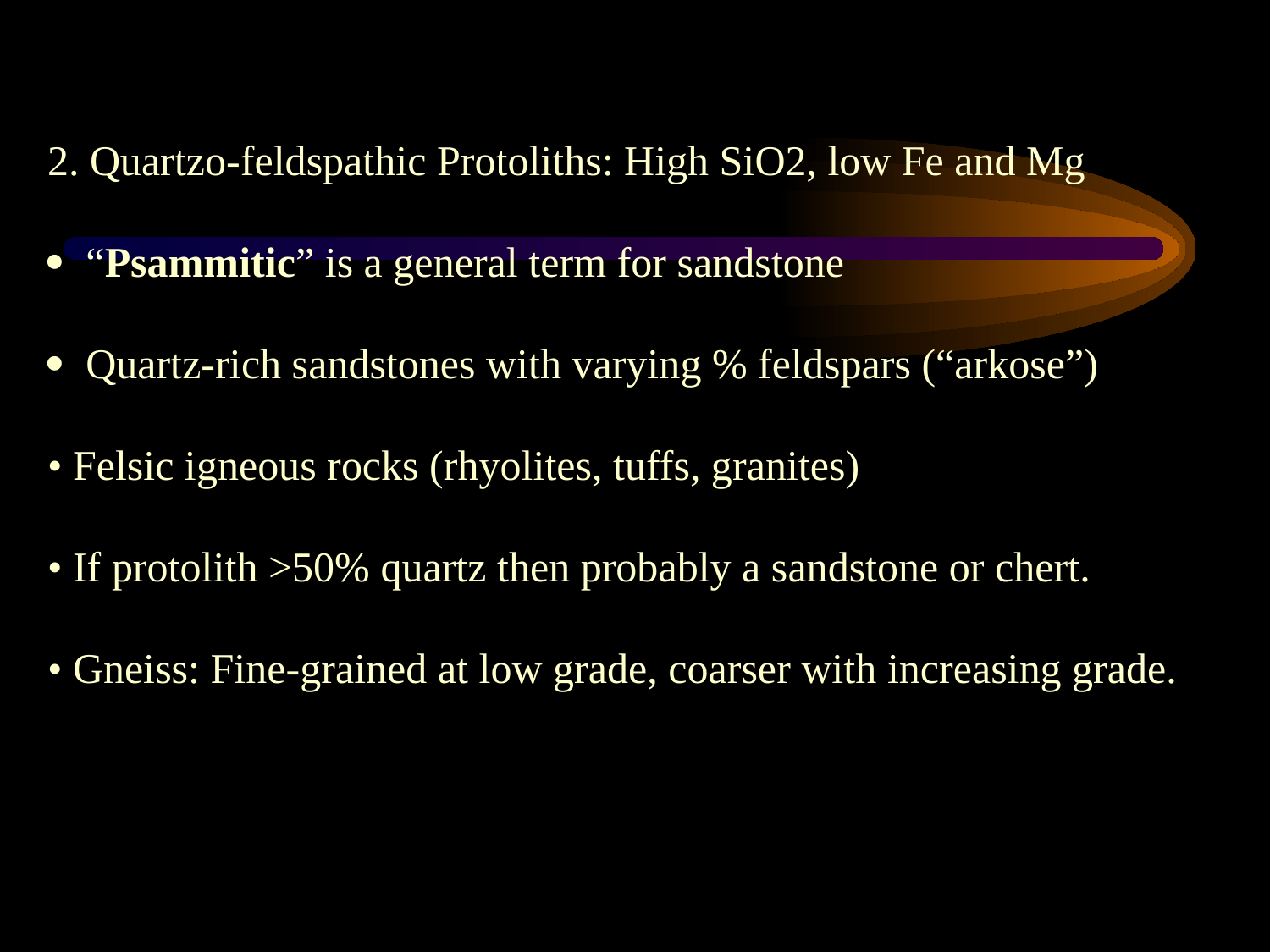

2. Quartzo-feldspathic Protoliths: High SiO2, low Fe and Mg
• “Psammitic” is a general term for sandstone
• Quartz-rich sandstones with varying % feldspars (“arkose”)
• Felsic igneous rocks (rhyolites, tuffs, granites)
• If protolith >50% quartz then probably a sandstone or chert.
• Gneiss: Fine-grained at low grade, coarser with increasing grade.